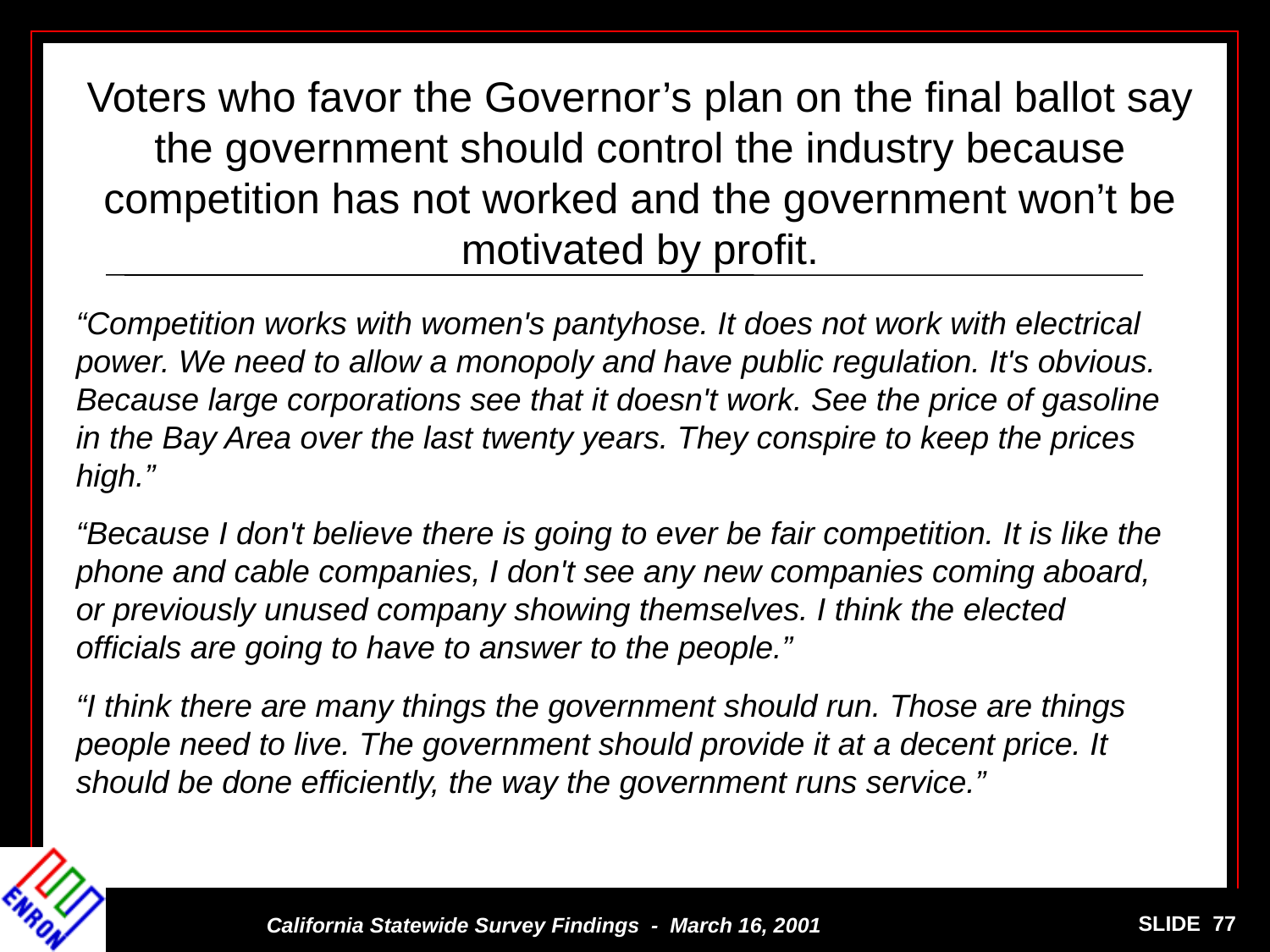

Voters who favor the Governor’s plan on the final ballot say the government should control the industry because competition has not worked and the government won’t be motivated by profit.

“Competition works with women's pantyhose. It does not work with electrical power. We need to allow a monopoly and have public regulation. It's obvious. Because large corporations see that it doesn't work. See the price of gasoline in the Bay Area over the last twenty years. They conspire to keep the prices high.”
“Because I don't believe there is going to ever be fair competition. It is like the phone and cable companies, I don't see any new companies coming aboard, or previously unused company showing themselves. I think the elected officials are going to have to answer to the people.”
“I think there are many things the government should run. Those are things people need to live. The government should provide it at a decent price. It should be done efficiently, the way the government runs service.”